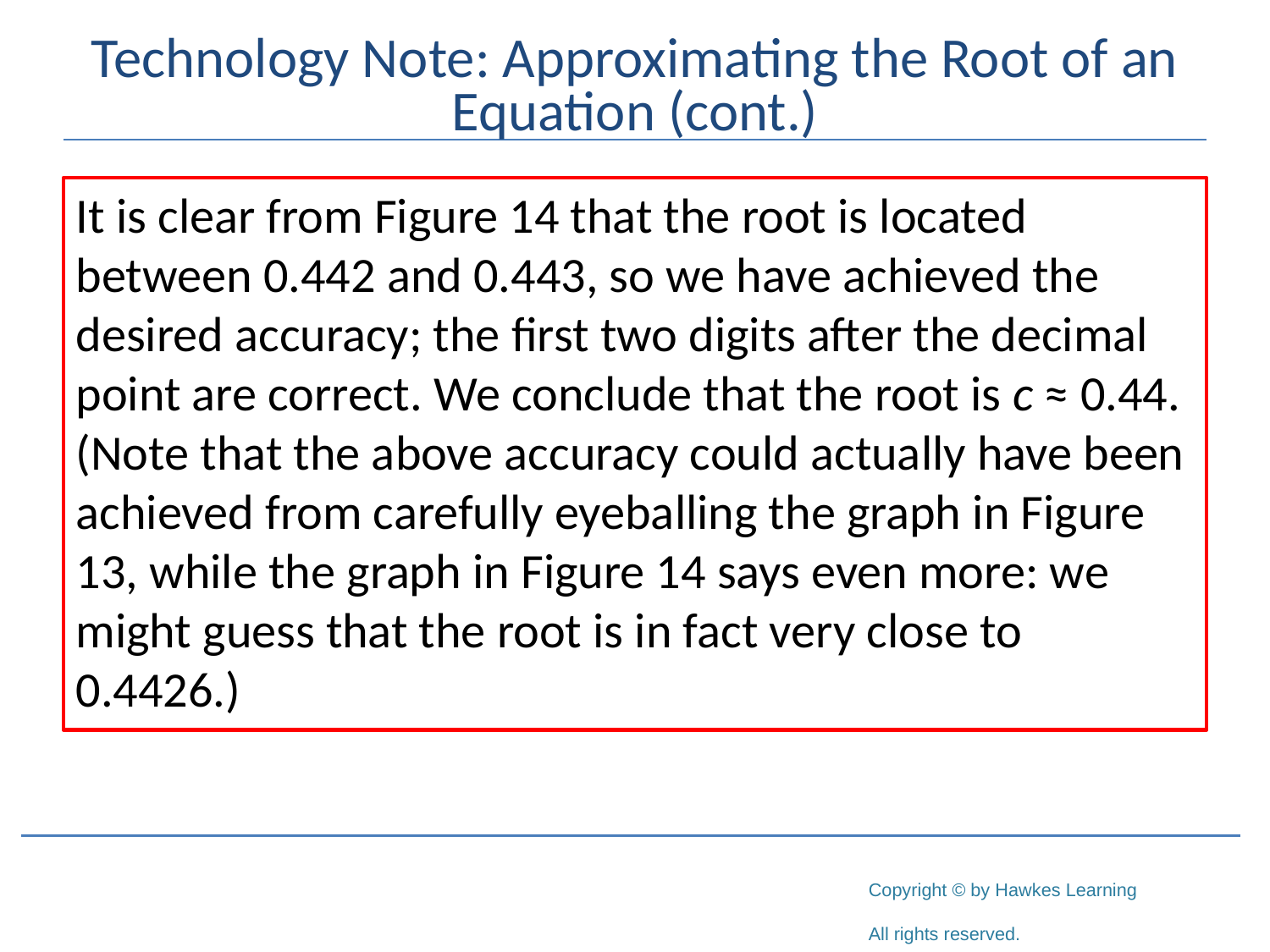

# Technology Note: Approximating the Root of an Equation (cont.)
It is clear from Figure 14 that the root is located between 0.442 and 0.443, so we have achieved the desired accuracy; the first two digits after the decimal point are correct. We conclude that the root is c ≈ 0.44. (Note that the above accuracy could actually have been achieved from carefully eyeballing the graph in Figure 13, while the graph in Figure 14 says even more: we might guess that the root is in fact very close to 0.4426.)